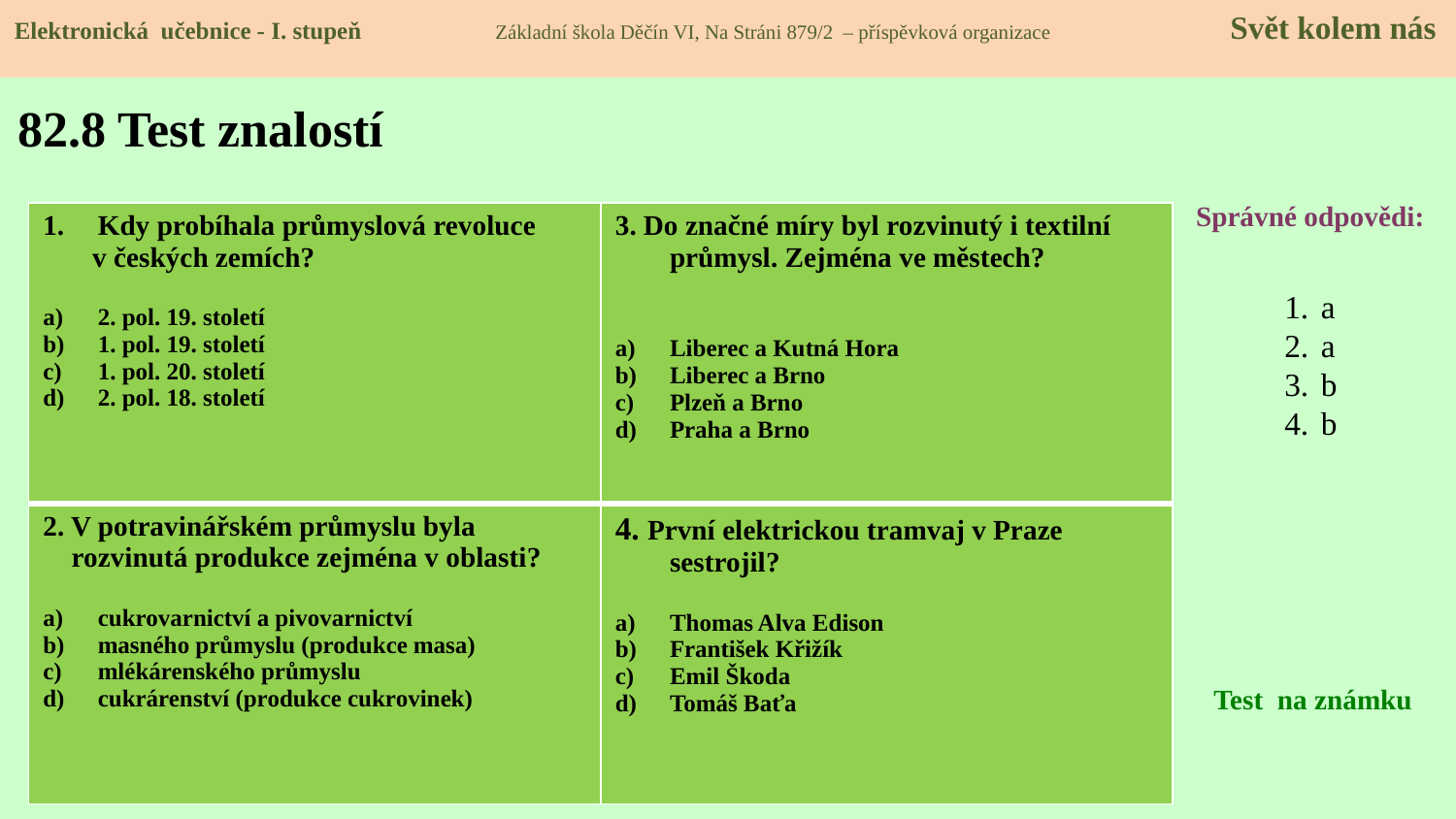

Elektronická  učebnice - I. stupeň                      Základní škola Děčín VI, Na Stráni 879/2  – příspěvková organizace                       	          Svět kolem nás

# 82.8 Test znalostí
Správné odpovědi:
| Kdy probíhala průmyslová revoluce v českých zemích? 2. pol. 19. století 1. pol. 19. století 1. pol. 20. století 2. pol. 18. století | 3. Do značné míry byl rozvinutý i textilní průmysl. Zejména ve městech? Liberec a Kutná Hora Liberec a Brno Plzeň a Brno Praha a Brno |
| --- | --- |
| 2. V potravinářském průmyslu byla rozvinutá produkce zejména v oblasti? cukrovarnictví a pivovarnictví masného průmyslu (produkce masa) mlékárenského průmyslu cukrárenství (produkce cukrovinek) | 4. První elektrickou tramvaj v Praze sestrojil? Thomas Alva Edison František Křižík Emil Škoda Tomáš Baťa |

a
a
b
b

Test  na známku